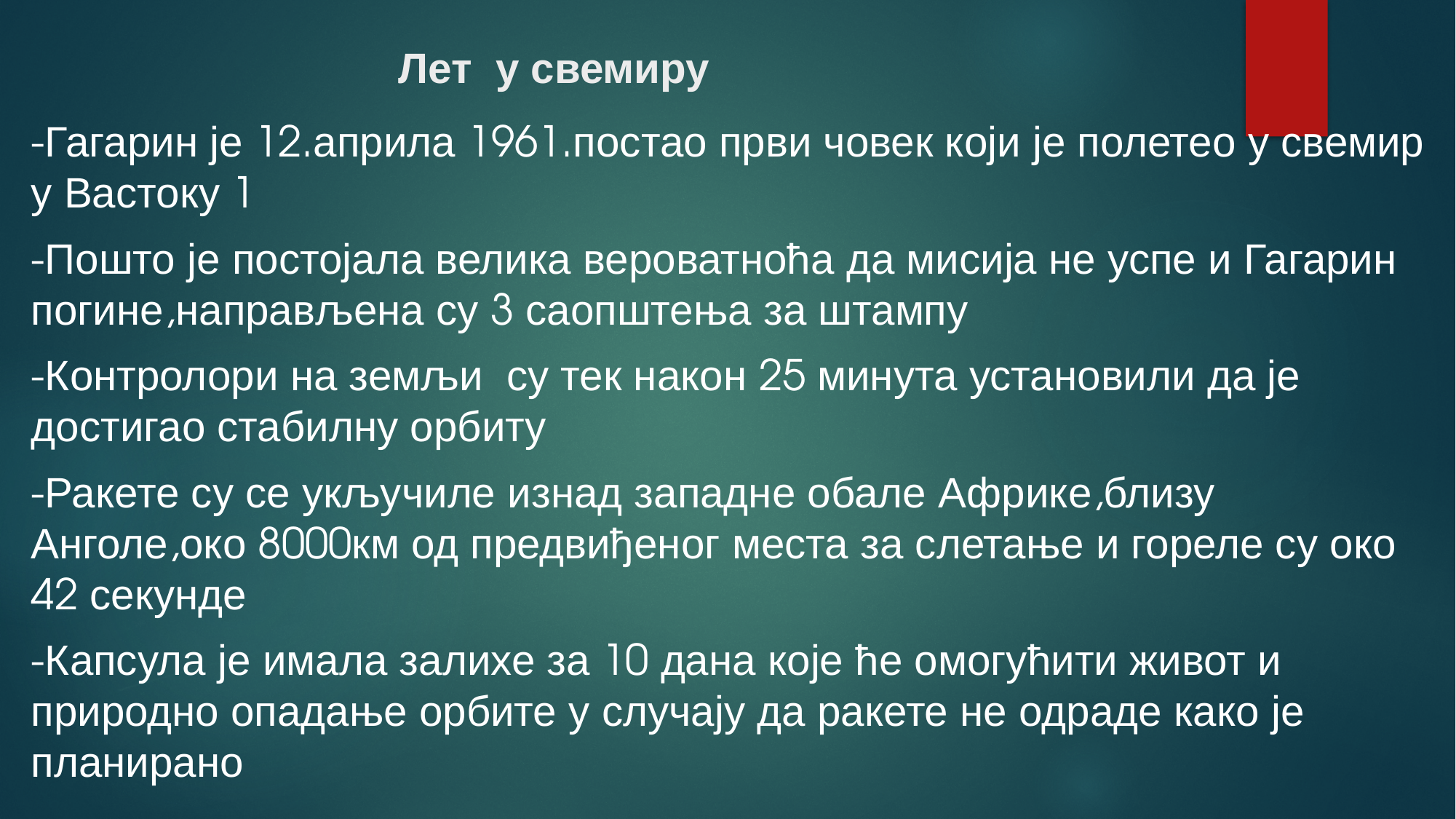

# Лет  у свемиру
-Гагарин је 12.априла 1961.постао први човек који је полетео у свемир у Вастоку 1
-Пошто је постојала велика вероватноћа да мисија не успе и Гагарин погине,направљена су 3 саопштења за штампу
-Контролори на земљи  су тек након 25 минута установили да је достигао стабилну орбиту
-Ракете су се укључиле изнад западне обале Африке,близу Анголе,око 8000км од предвиђеног места за слетање и гореле су око 42 секунде
-Капсула је имала залихе за 10 дана које ће омогућити живот и природно опадање орбите у случају да ракете не одраде како је планирано